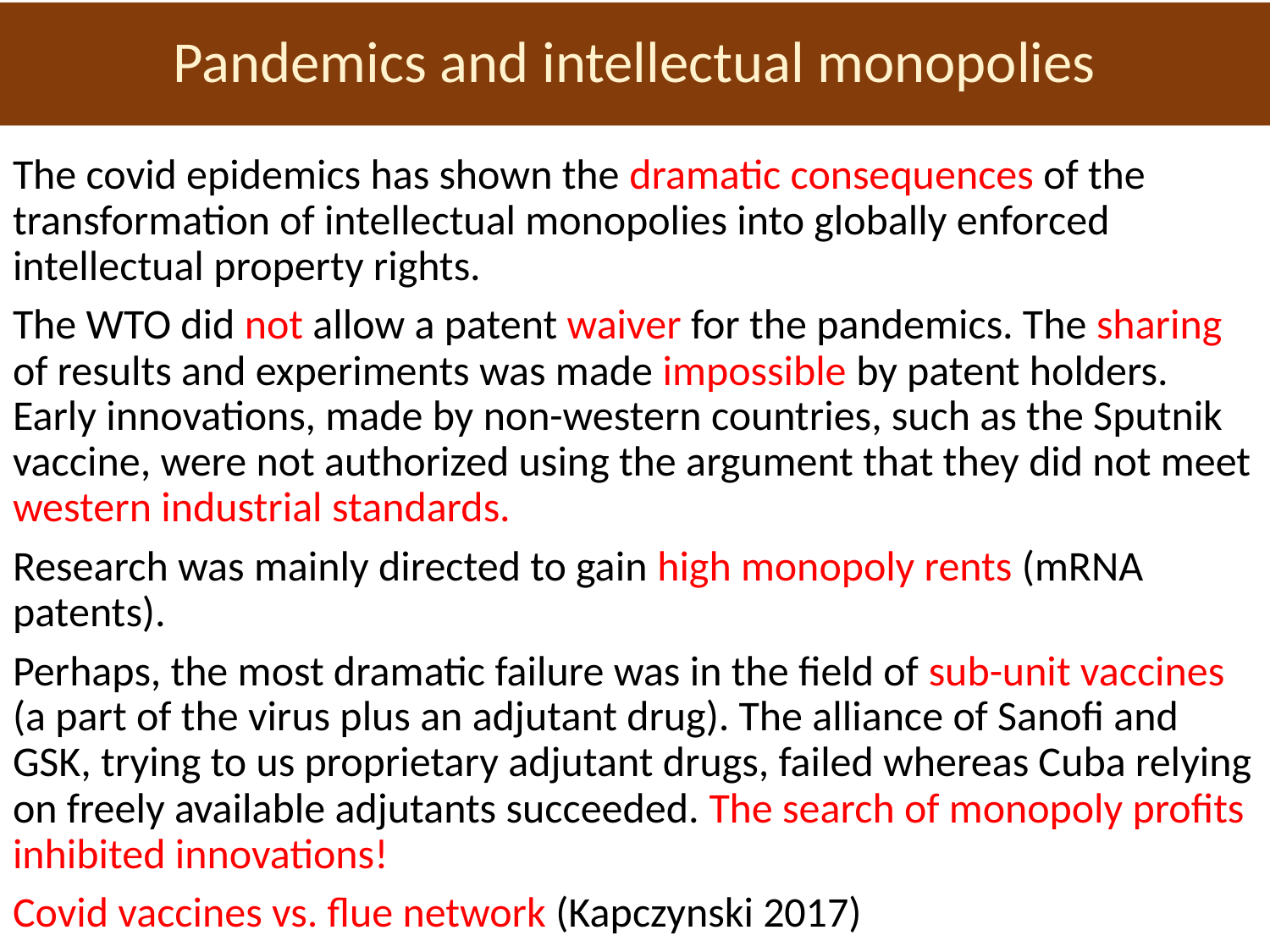

# Pandemics and intellectual monopolies
The covid epidemics has shown the dramatic consequences of the transformation of intellectual monopolies into globally enforced intellectual property rights.
The WTO did not allow a patent waiver for the pandemics. The sharing of results and experiments was made impossible by patent holders. Early innovations, made by non-western countries, such as the Sputnik vaccine, were not authorized using the argument that they did not meet western industrial standards.
Research was mainly directed to gain high monopoly rents (mRNA patents).
Perhaps, the most dramatic failure was in the field of sub-unit vaccines (a part of the virus plus an adjutant drug). The alliance of Sanofi and GSK, trying to us proprietary adjutant drugs, failed whereas Cuba relying on freely available adjutants succeeded. The search of monopoly profits inhibited innovations!
Covid vaccines vs. flue network (Kapczynski 2017)